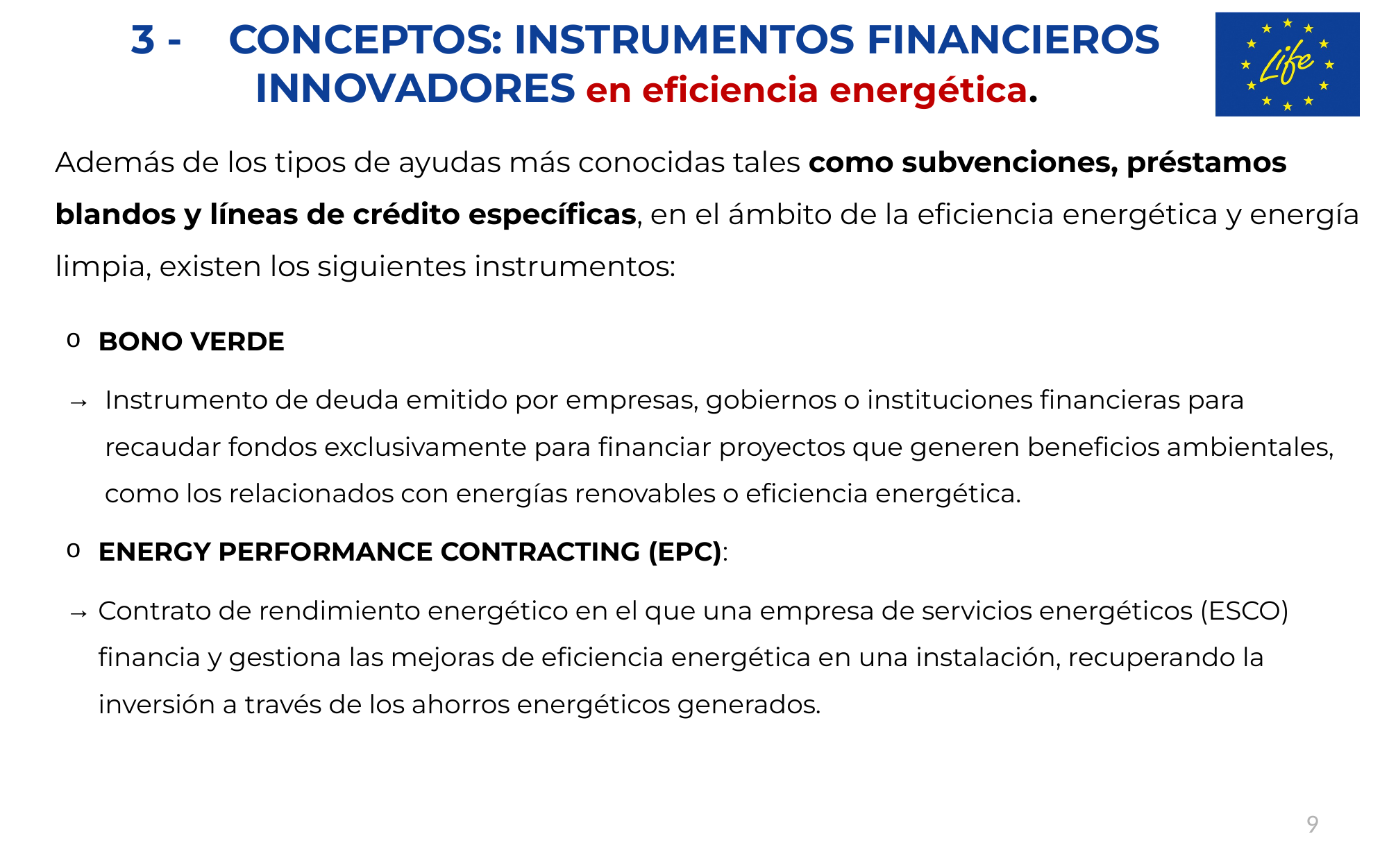

3 -    CONCEPTOS: INSTRUMENTOS FINANCIEROS INNOVADORES en eficiencia energética.
Además de los tipos de ayudas más conocidas tales como subvenciones, préstamos blandos y líneas de crédito específicas, en el ámbito de la eficiencia energética y energía limpia, existen los siguientes instrumentos:
BONO VERDE
Instrumento de deuda emitido por empresas, gobiernos o instituciones financieras para recaudar fondos exclusivamente para financiar proyectos que generen beneficios ambientales, como los relacionados con energías renovables o eficiencia energética.
ENERGY PERFORMANCE CONTRACTING (EPC):
Contrato de rendimiento energético en el que una empresa de servicios energéticos (ESCO) financia y gestiona las mejoras de eficiencia energética en una instalación, recuperando la inversión a través de los ahorros energéticos generados.
9